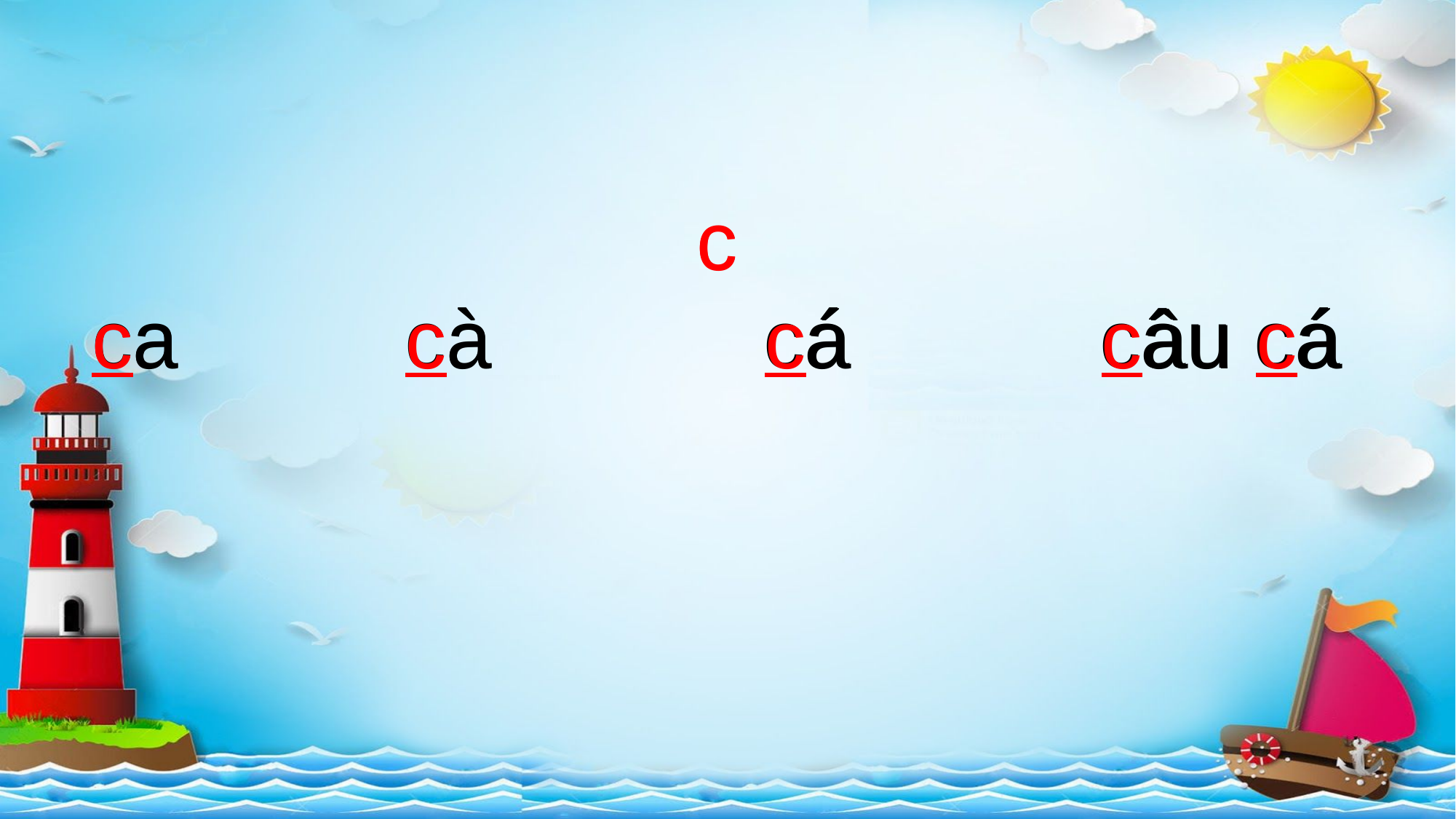

c
ca          cà            cá           câu cá
c
ca          cà            cá           câu cá